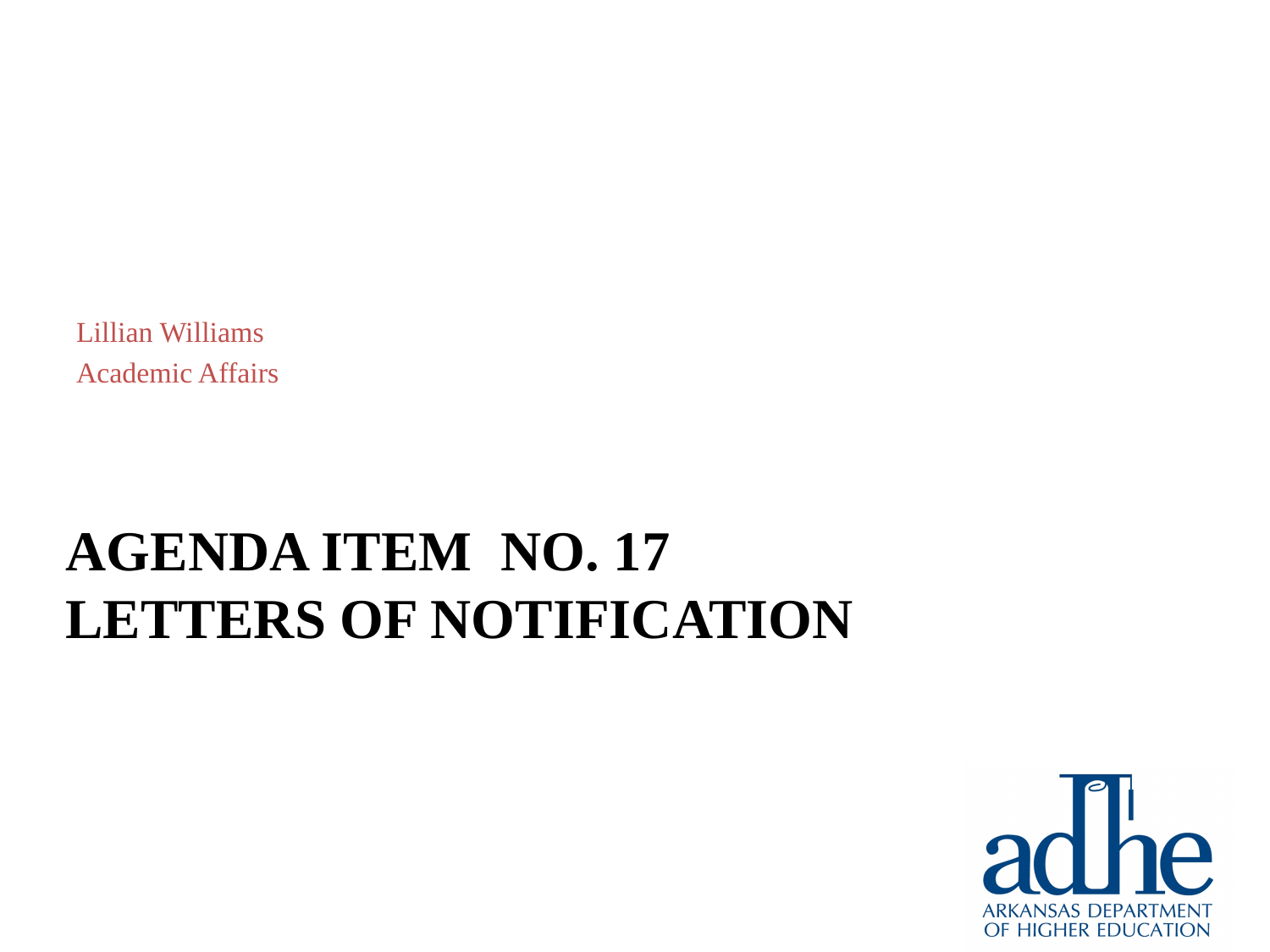

Lillian Williams
Academic Affairs

# Agenda Item  no. 17 Letters of Notification